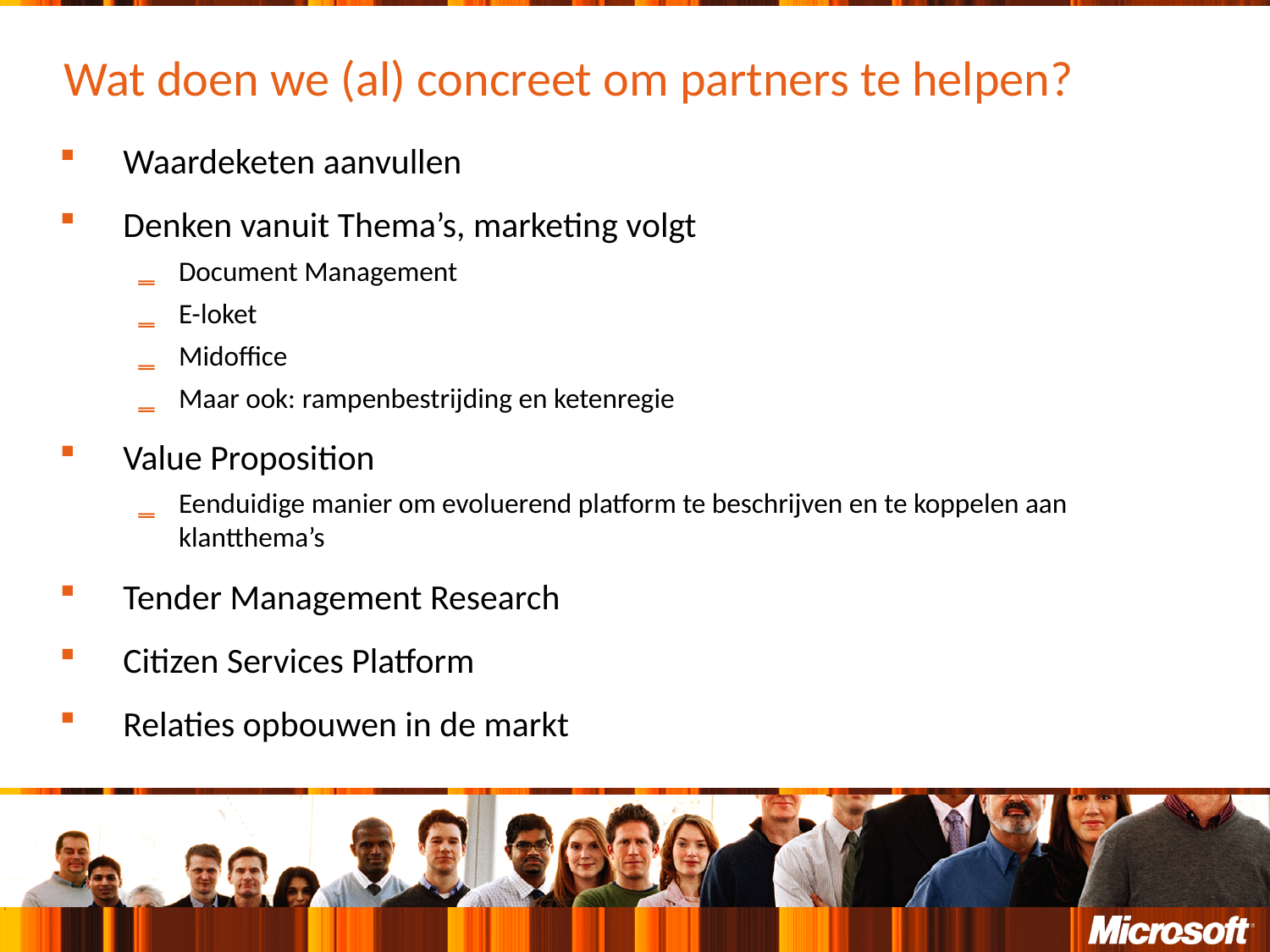

# Wat doen we (al) concreet om partners te helpen?
Waardeketen aanvullen
Denken vanuit Thema’s, marketing volgt
Document Management
E-loket
Midoffice
Maar ook: rampenbestrijding en ketenregie
Value Proposition
Eenduidige manier om evoluerend platform te beschrijven en te koppelen aan klantthema’s
Tender Management Research
Citizen Services Platform
Relaties opbouwen in de markt